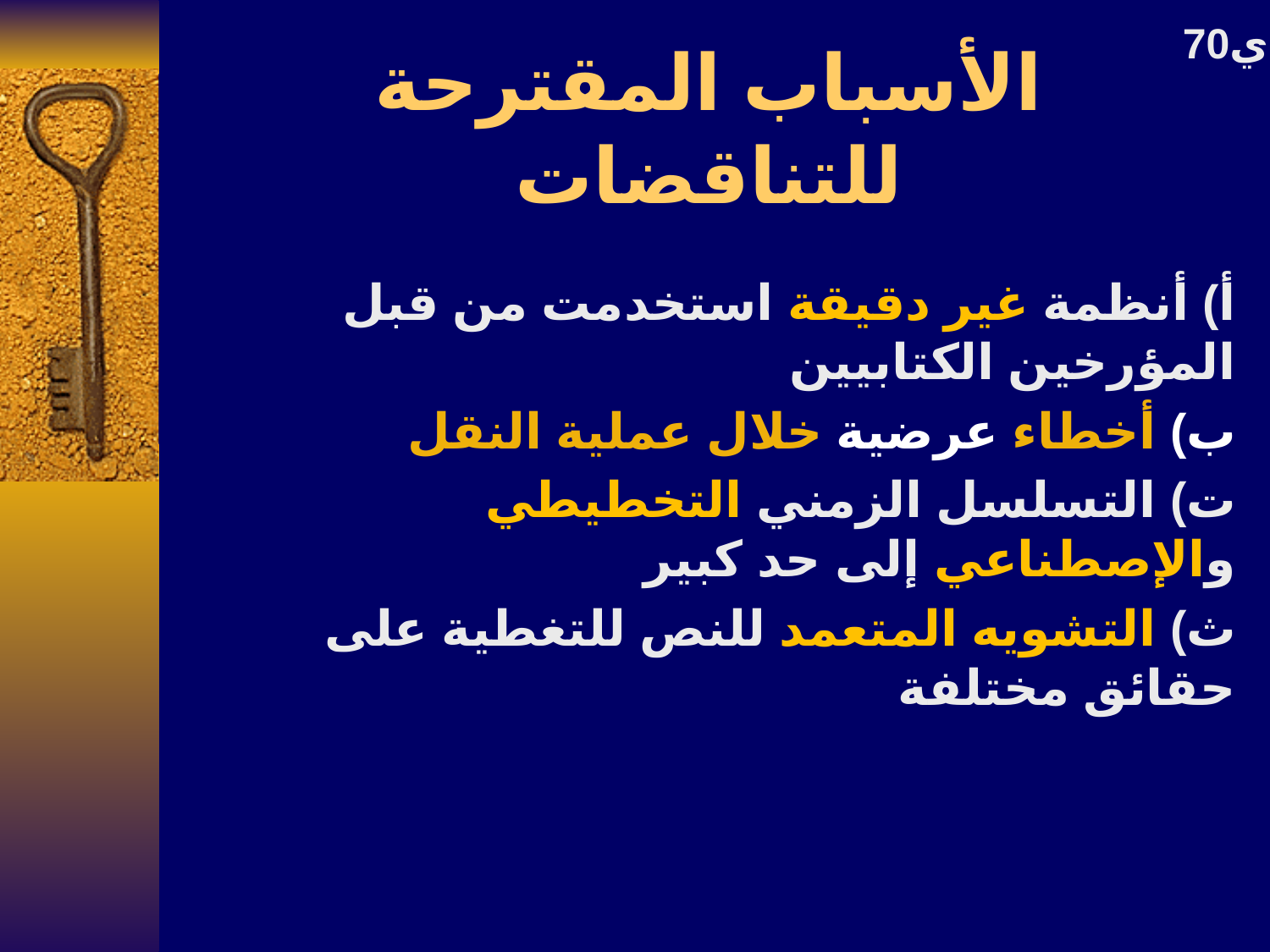

70ي
# الأسباب المقترحة للتناقضات
أ) أنظمة غير دقيقة استخدمت من قبل المؤرخين الكتابيين
ب) أخطاء عرضية خلال عملية النقل
ت) التسلسل الزمني التخطيطي والإصطناعي إلى حد كبير
ث) التشويه المتعمد للنص للتغطية على حقائق مختلفة